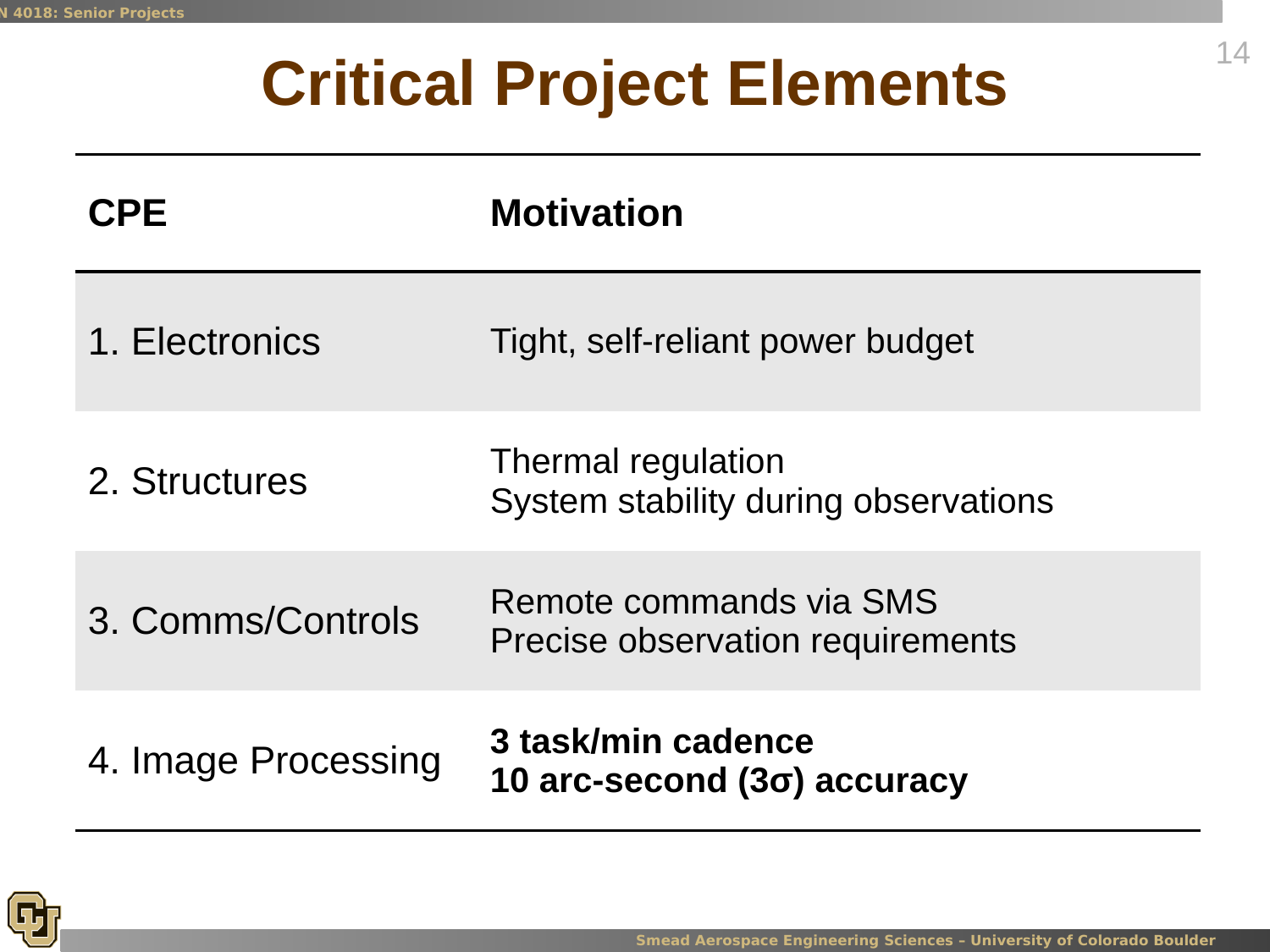

# Critical Project Elements
| CPE | Motivation |
| --- | --- |
| 1. Electronics | Tight, self-reliant power budget |
| 2. Structures | Thermal regulation System stability during observations |
| 3. Comms/Controls | Remote commands via SMS Precise observation requirements |
| 4. Image Processing | 3 task/min cadence 10 arc-second (3σ) accuracy |